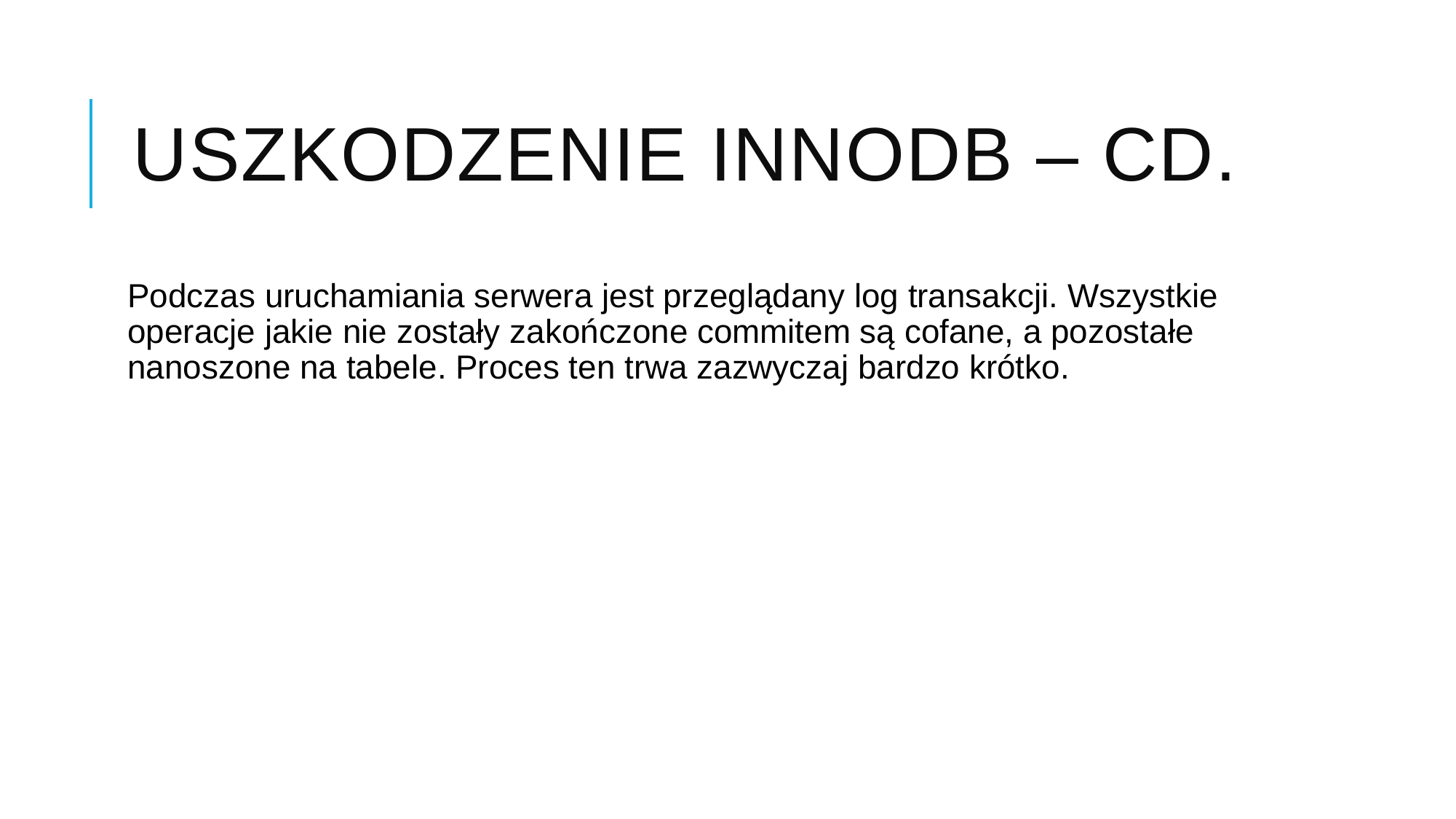

# Uszkodzenie InnoDB – cd.
Podczas uruchamiania serwera jest przeglądany log transakcji. Wszystkie operacje jakie nie zostały zakończone commitem są cofane, a pozostałe nanoszone na tabele. Proces ten trwa zazwyczaj bardzo krótko.